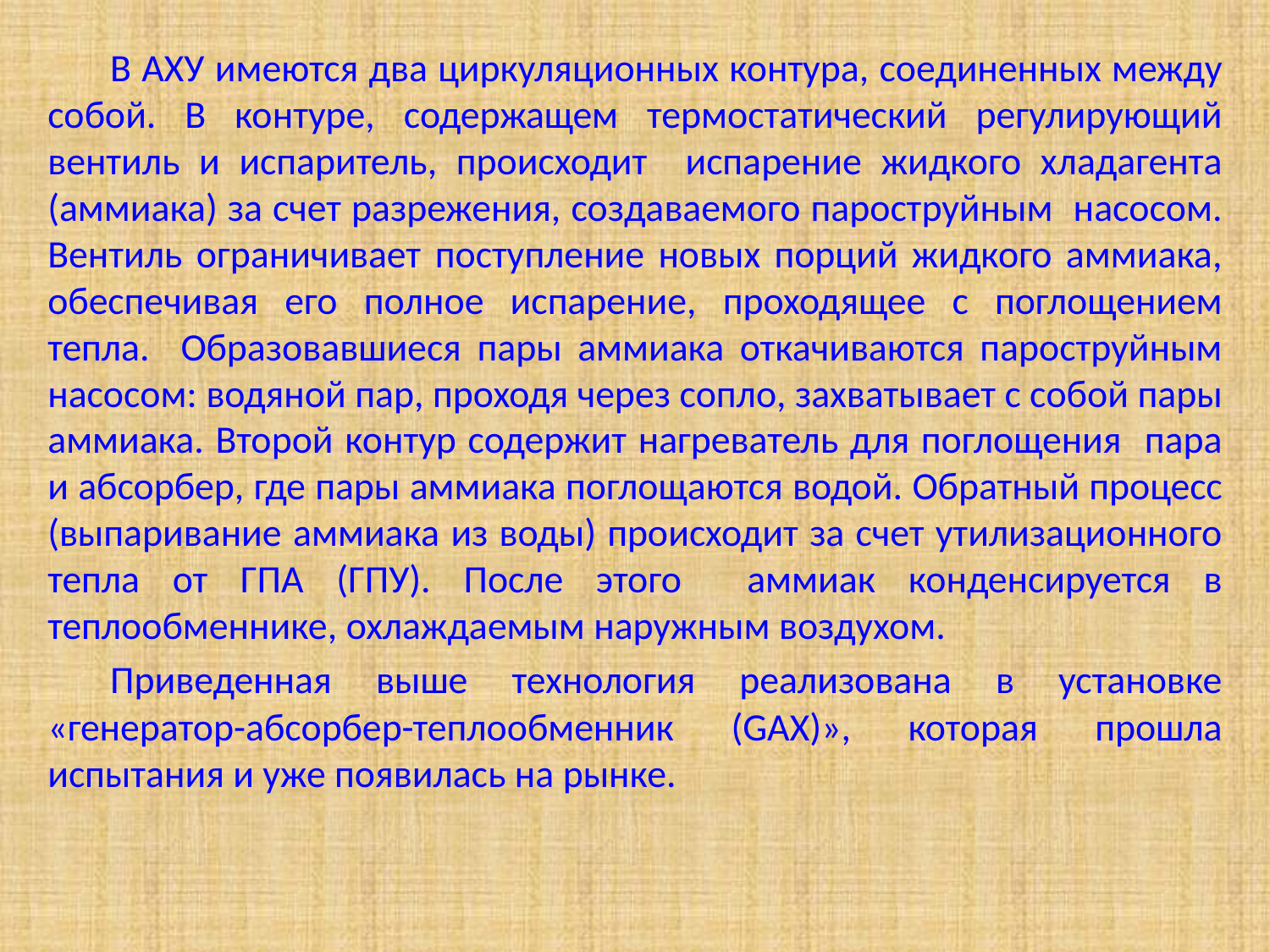

В АХУ имеются два циркуляционных контура, соединенных между собой. В контуре, содержащем термостатический регулирующий вентиль и испаритель, происходит  испарение жидкого хладагента (аммиака) за счет разрежения, создаваемого пароструйным  насосом. Вентиль ограничивает поступление новых порций жидкого аммиака, обеспечивая его полное испарение, проходящее с поглощением тепла.  Образовавшиеся пары аммиака откачиваются пароструйным насосом: водяной пар, проходя через сопло, захватывает с собой пары аммиака. Второй контур содержит нагреватель для поглощения  пара и абсорбер, где пары аммиака поглощаются водой. Обратный процесс (выпаривание аммиака из воды) происходит за счет утилизационного тепла от ГПА (ГПУ). После этого  аммиак конденсируется в теплообменнике, охлаждаемым наружным воздухом.
Приведенная выше технология реализована в установке «генератор-абсорбер-теплообменник (GAX)», которая прошла испытания и уже появилась на рынке.